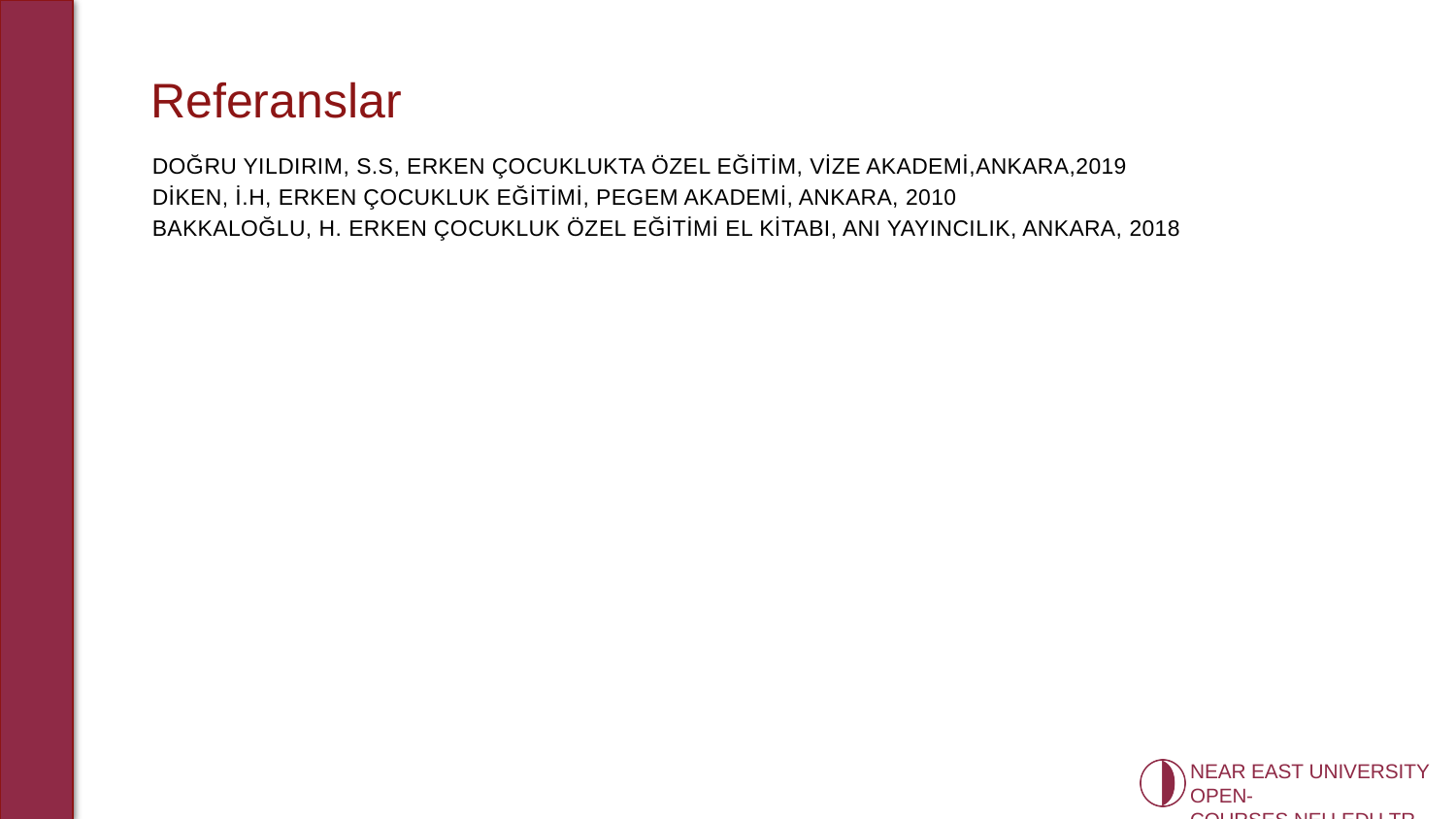

# Referanslar
DOĞRU YILDIRIM, S.S, ERKEN ÇOCUKLUKTA ÖZEL EĞİTİM, VİZE AKADEMİ,ANKARA,2019
DİKEN, İ.H, ERKEN ÇOCUKLUK EĞİTİMİ, PEGEM AKADEMİ, ANKARA, 2010
BAKKALOĞLU, H. ERKEN ÇOCUKLUK ÖZEL EĞİTİMİ EL KİTABI, ANI YAYINCILIK, ANKARA, 2018